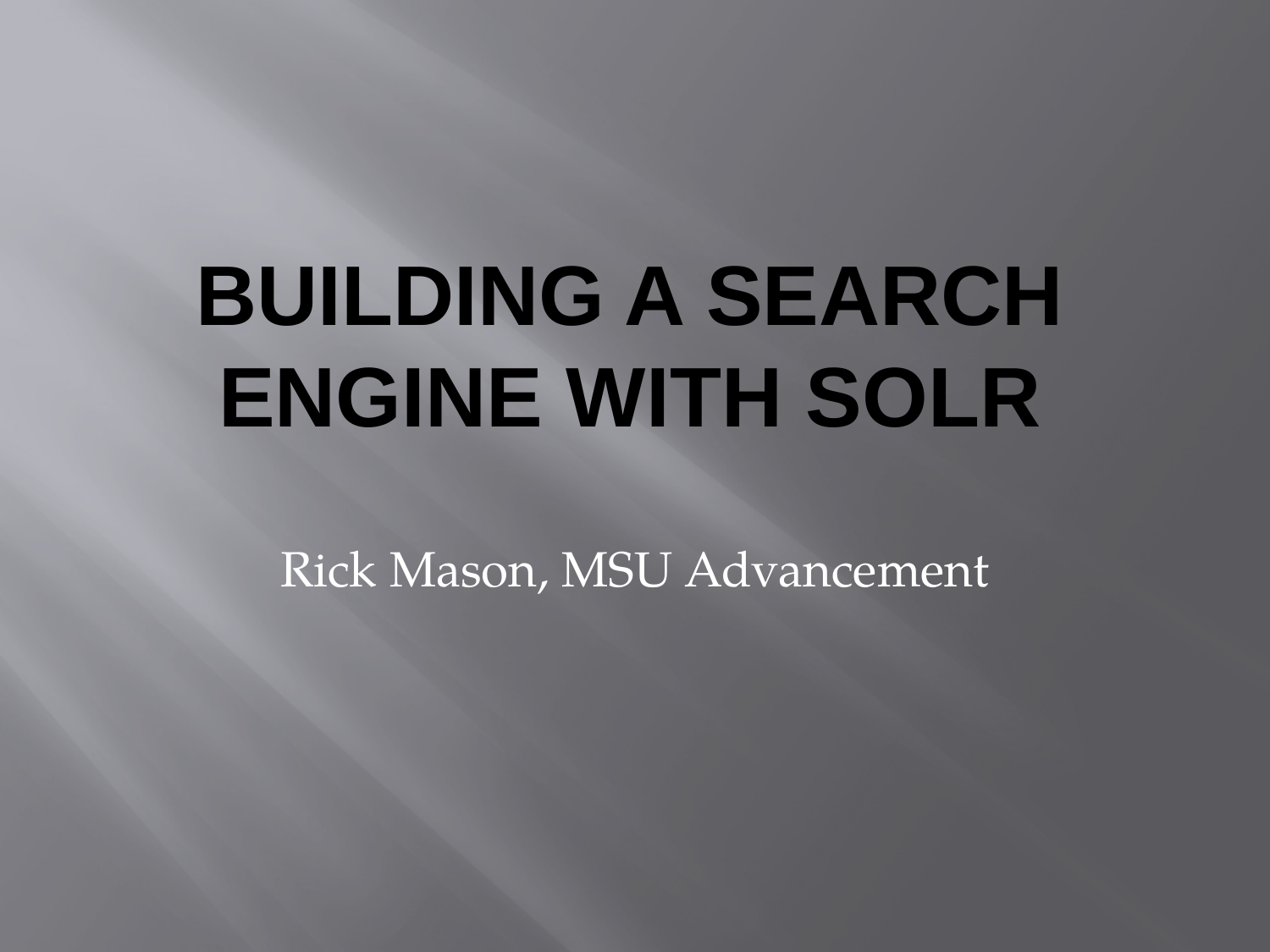

# Building a search engine with solr

Rick Mason, MSU Advancement